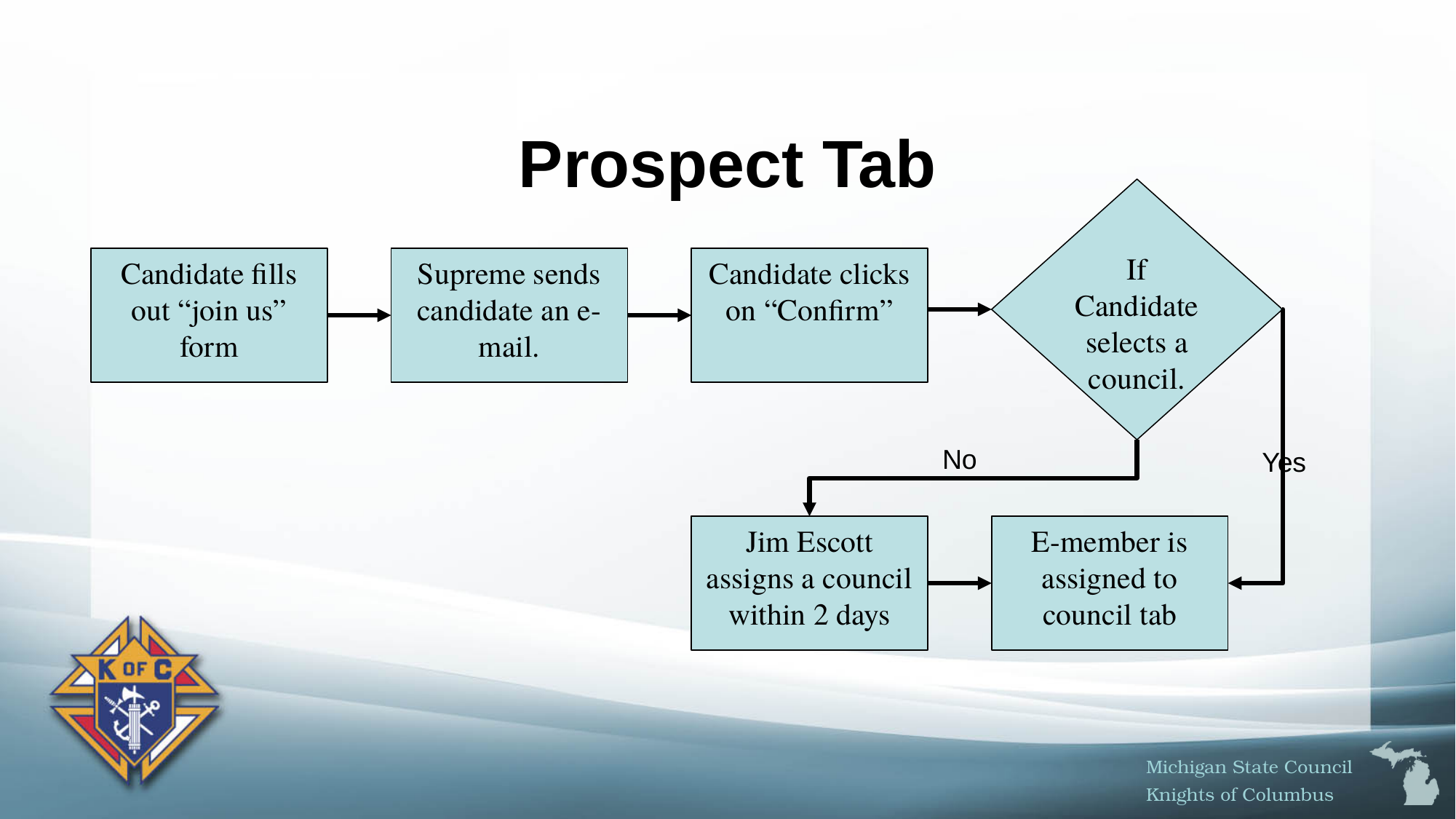

# Prospect Tab
If Candidate selects a council.
Candidate fills out “join us” form
Supreme sends candidate an e-mail.
Candidate clicks on “Confirm”
No
Yes
Jim Escott assigns a council within 2 days
E-member is assigned to council tab